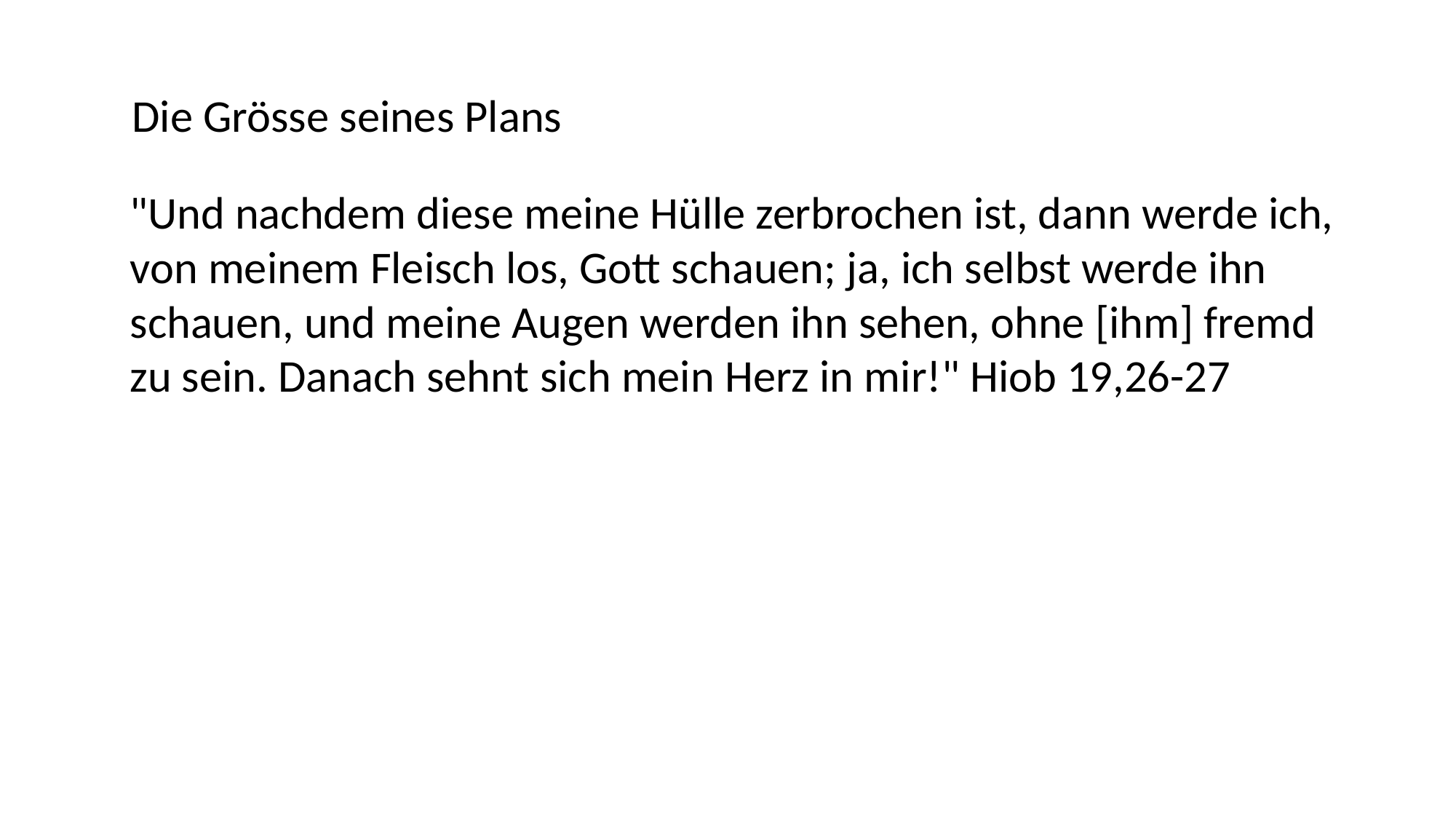

Die Grösse seines Plans
"Und nachdem diese meine Hülle zerbrochen ist, dann werde ich, von meinem Fleisch los, Gott schauen; ja, ich selbst werde ihn schauen, und meine Augen werden ihn sehen, ohne [ihm] fremd zu sein. Danach sehnt sich mein Herz in mir!" Hiob 19,26-27